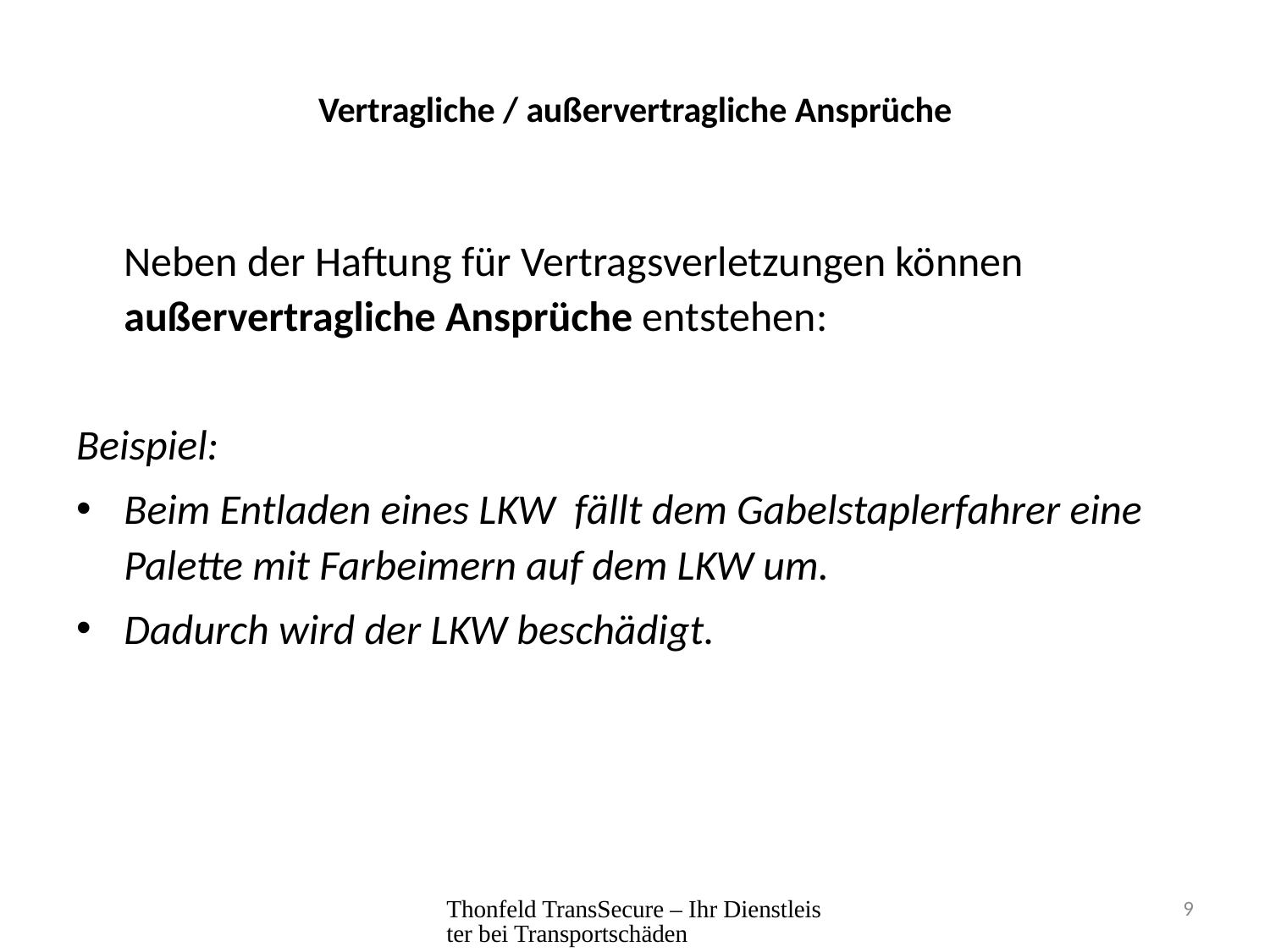

# Vertragliche / außervertragliche Ansprüche
	Neben der Haftung für Vertragsverletzungen können außervertragliche Ansprüche entstehen:

Beispiel:
Beim Entladen eines LKW  fällt dem Gabelstaplerfahrer eine Palette mit Farbeimern auf dem LKW um.
Dadurch wird der LKW beschädigt.

Thonfeld TransSecure – Ihr Dienstleister bei Transportschäden
9